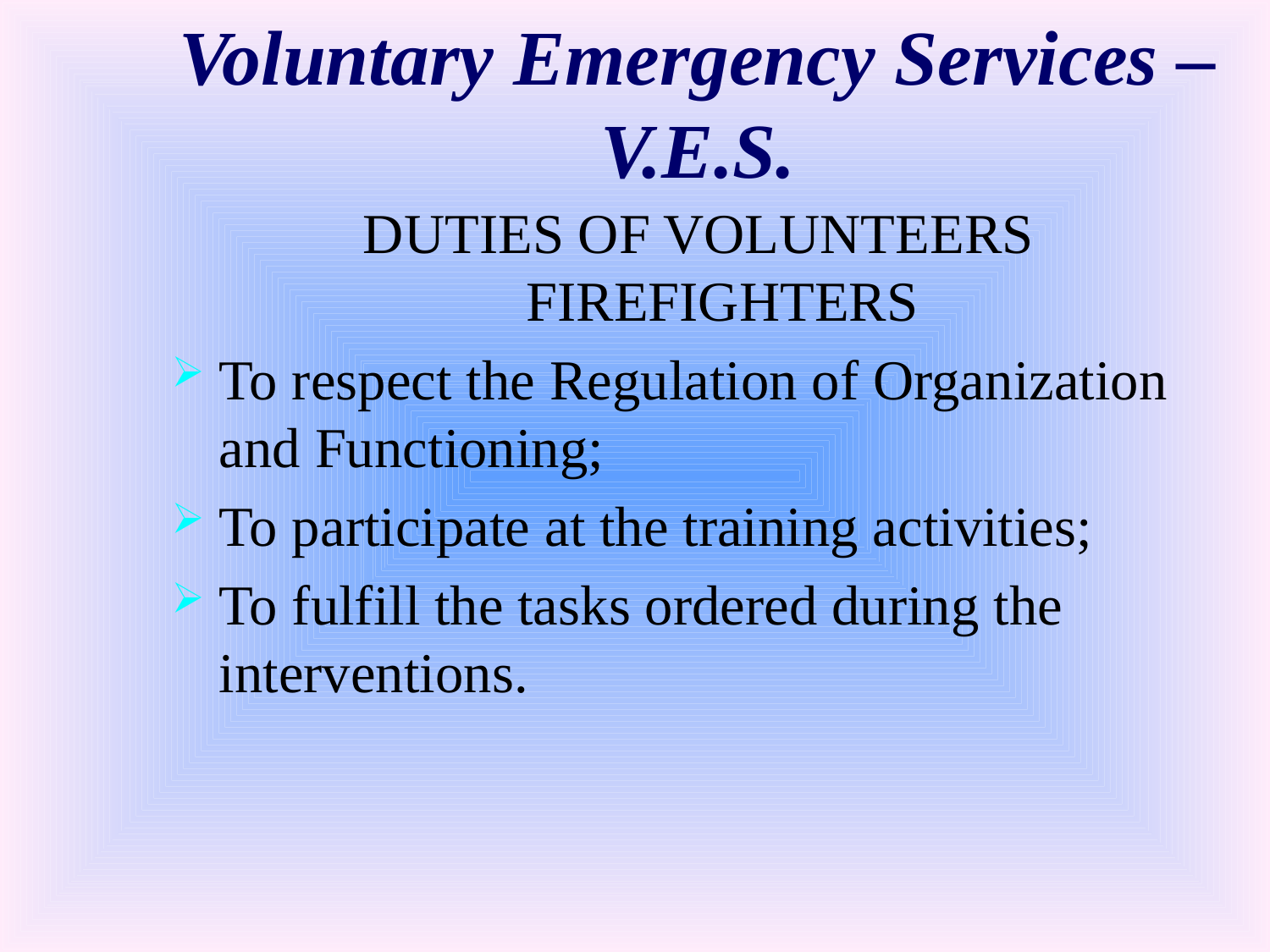

# Voluntary Emergency Services – V.E.S.
DUTIES OF VOLUNTEERS FIREFIGHTERS
To respect the Regulation of Organization and Functioning;
To participate at the training activities;
To fulfill the tasks ordered during the interventions.